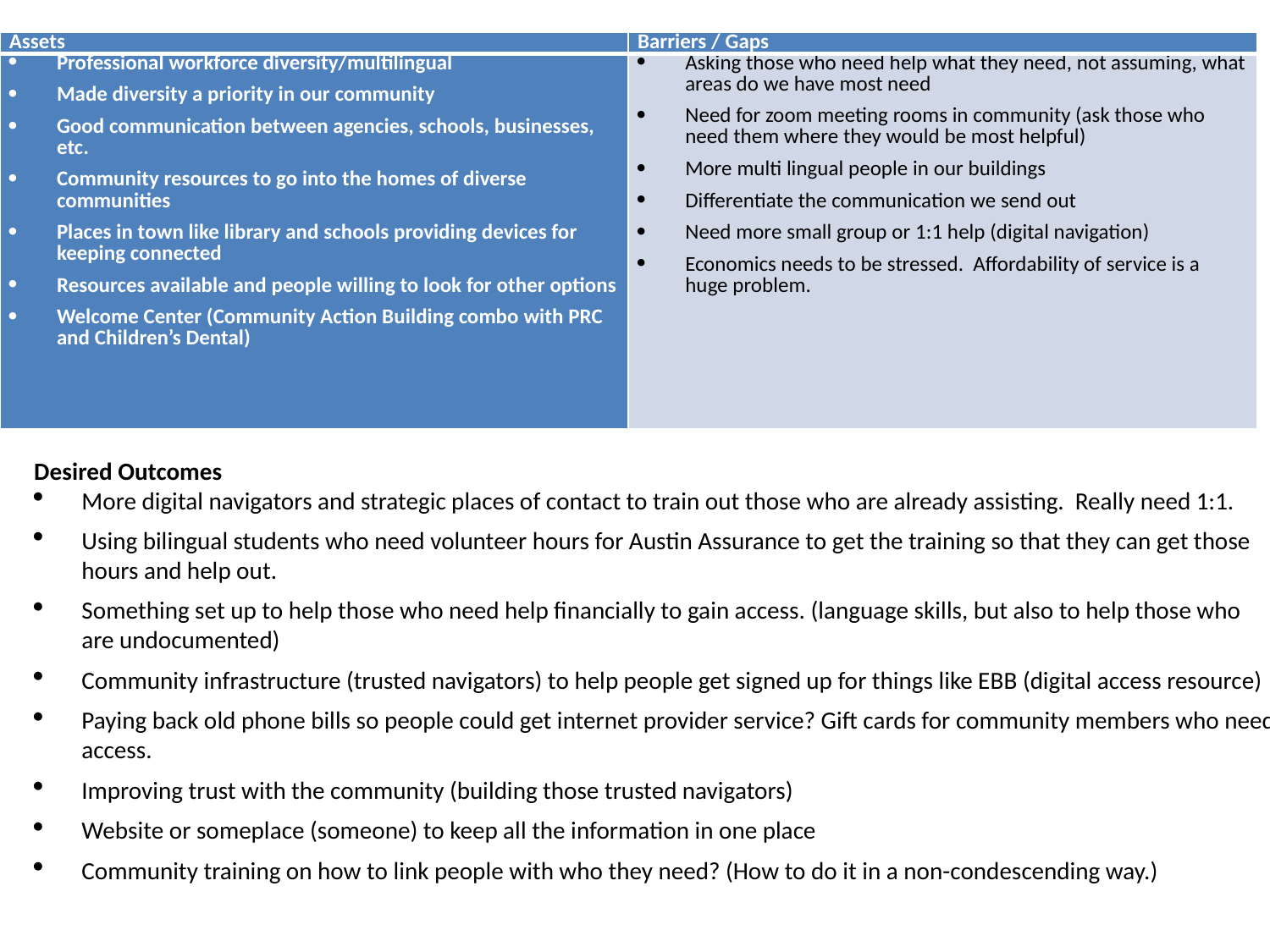

| Assets | Barriers / Gaps |
| --- | --- |
| Professional workforce diversity/multilingual Made diversity a priority in our community Good communication between agencies, schools, businesses, etc. Community resources to go into the homes of diverse communities Places in town like library and schools providing devices for keeping connected Resources available and people willing to look for other options Welcome Center (Community Action Building combo with PRC and Children’s Dental) | Asking those who need help what they need, not assuming, what areas do we have most need Need for zoom meeting rooms in community (ask those who need them where they would be most helpful) More multi lingual people in our buildings Differentiate the communication we send out Need more small group or 1:1 help (digital navigation) Economics needs to be stressed. Affordability of service is a huge problem. |
Desired Outcomes
More digital navigators and strategic places of contact to train out those who are already assisting.  Really need 1:1.
Using bilingual students who need volunteer hours for Austin Assurance to get the training so that they can get those hours and help out.
Something set up to help those who need help financially to gain access. (language skills, but also to help those who are undocumented)
Community infrastructure (trusted navigators) to help people get signed up for things like EBB (digital access resource)
Paying back old phone bills so people could get internet provider service? Gift cards for community members who need access.
Improving trust with the community (building those trusted navigators)
Website or someplace (someone) to keep all the information in one place
Community training on how to link people with who they need? (How to do it in a non-condescending way.)